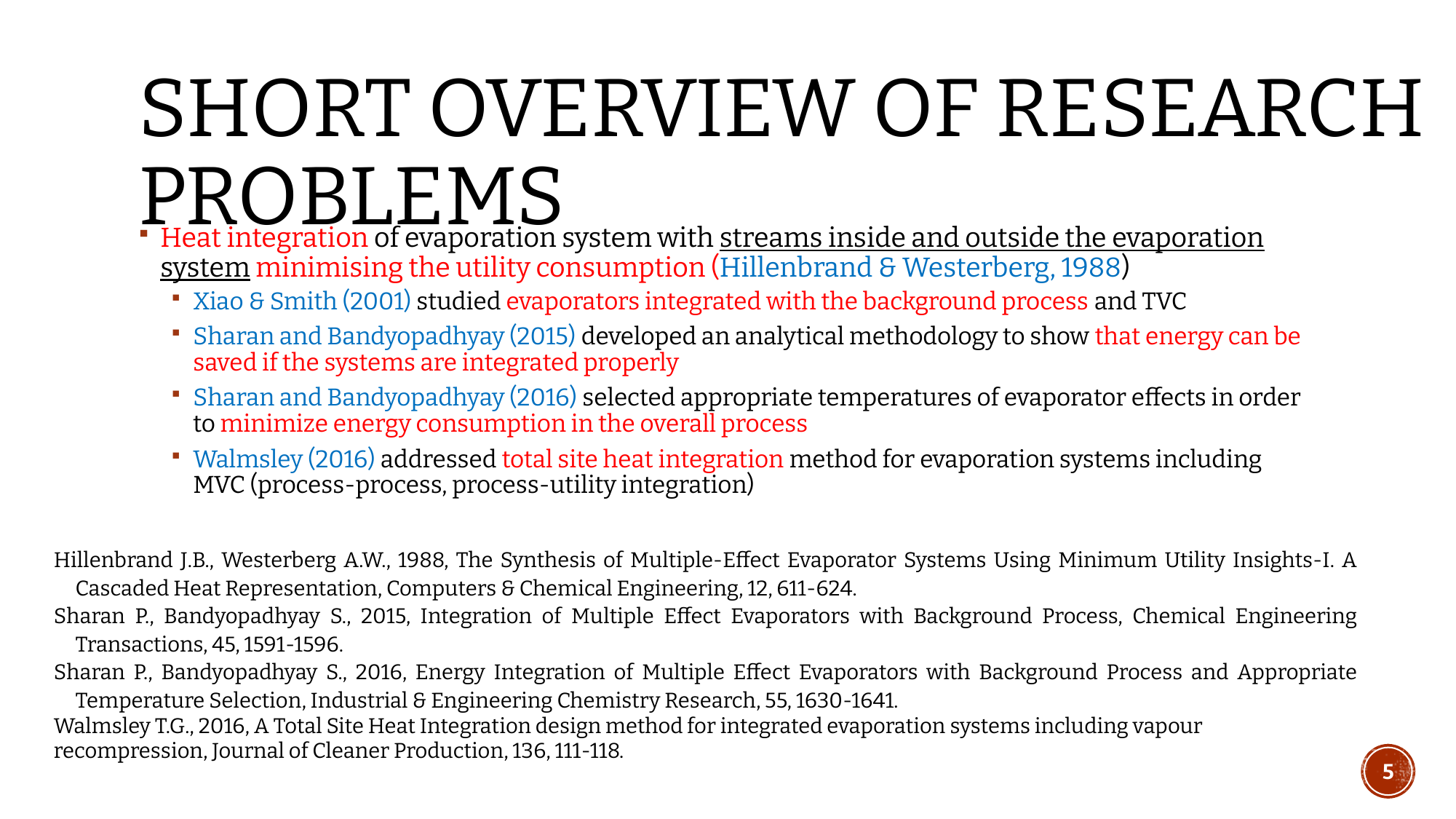

# SHORT OVERVIEW of RESEARCH PROBLEMS
Heat integration of evaporation system with streams inside and outside the evaporation system minimising the utility consumption (Hillenbrand & Westerberg, 1988)
Xiao & Smith (2001) studied evaporators integrated with the background process and TVC
Sharan and Bandyopadhyay (2015) developed an analytical methodology to show that energy can be saved if the systems are integrated properly
Sharan and Bandyopadhyay (2016) selected appropriate temperatures of evaporator effects in order to minimize energy consumption in the overall process
Walmsley (2016) addressed total site heat integration method for evaporation systems including MVC (process-process, process-utility integration)
Hillenbrand J.B., Westerberg A.W., 1988, The Synthesis of Multiple-Effect Evaporator Systems Using Minimum Utility Insights-I. A Cascaded Heat Representation, Computers & Chemical Engineering, 12, 611-624.
Sharan P., Bandyopadhyay S., 2015, Integration of Multiple Effect Evaporators with Background Process, Chemical Engineering Transactions, 45, 1591-1596.
Sharan P., Bandyopadhyay S., 2016, Energy Integration of Multiple Effect Evaporators with Background Process and Appropriate Temperature Selection, Industrial & Engineering Chemistry Research, 55, 1630-1641.
Walmsley T.G., 2016, A Total Site Heat Integration design method for integrated evaporation systems including vapour recompression, Journal of Cleaner Production, 136, 111-118.
5